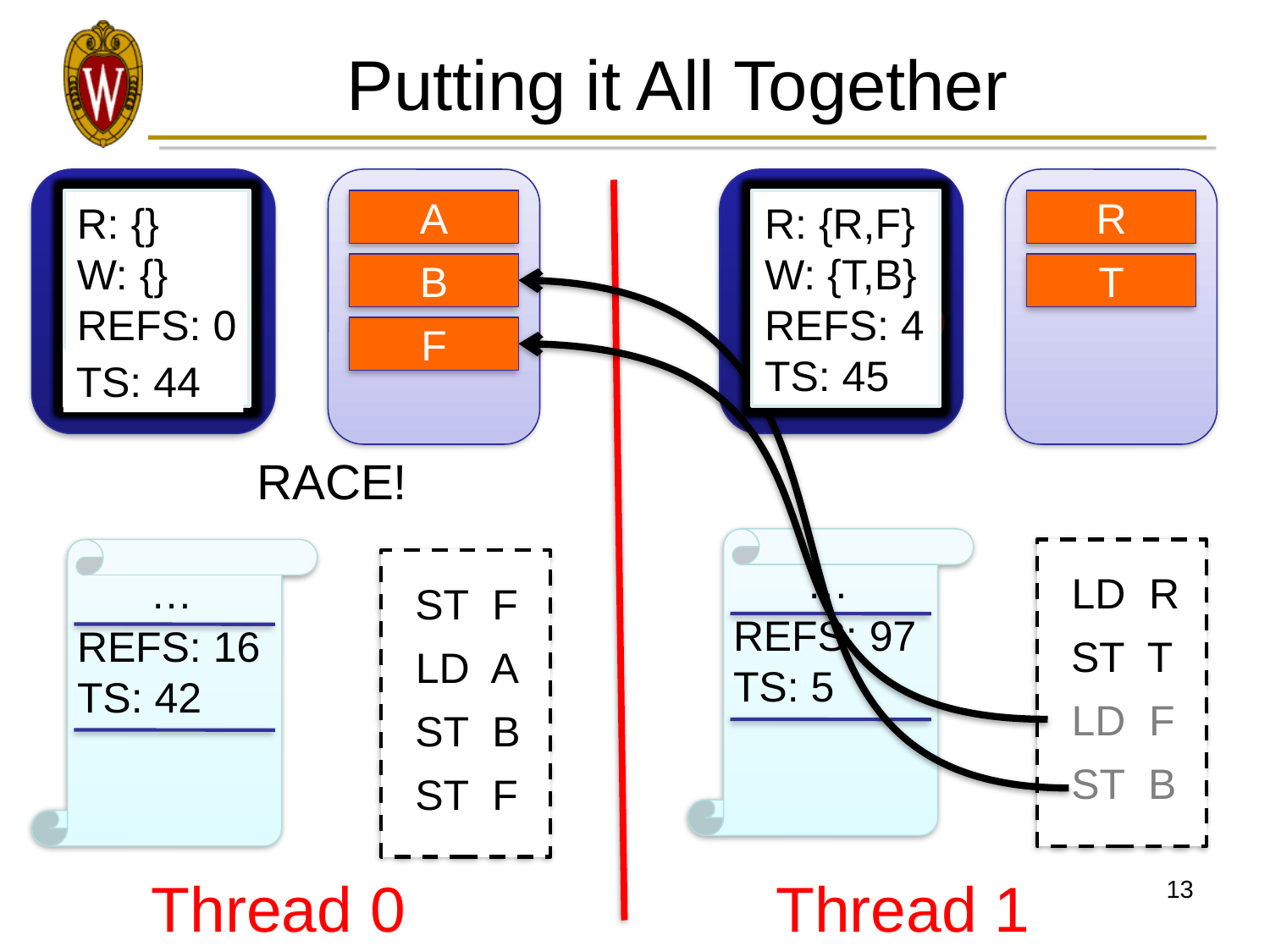

# Putting it All Together

R: {}
W: {}
REFS: 0
TS: 43
R: {}
W: {F}
REFS: 1
TS: 43
R: {A}
W: {F}
REFS: 2
TS: 43
R: {A}
W: {F,B}
REFS: 3
TS: 43
R: {A}
W: {F,B}
REFS: 4
TS: 43
R: {}
W: {}
REFS: 0
TS: 44
A
R: {}
W: {}
REFS: 0
TS: 6
R: {R}
W: {}
REFS: 1
TS: 6
R: {R}
W: {T}
REFS: 2
TS: 6
R: {R,F}
W: {T}
REFS: 3
TS: 44
R: {R,F}
W: {T,B}
REFS: 4
TS: 45
R

B
T
REFS: 4
TS: 43

F
TS: 43
TS: 44

RACE!

…
…
LD  R
ST  F
REFS: 97
TS: 5
REFS: 16
TS: 42
ST  T
LD  A
LD  F
ST  B
ST  B
ST  F
Thread 0
Thread 1
13